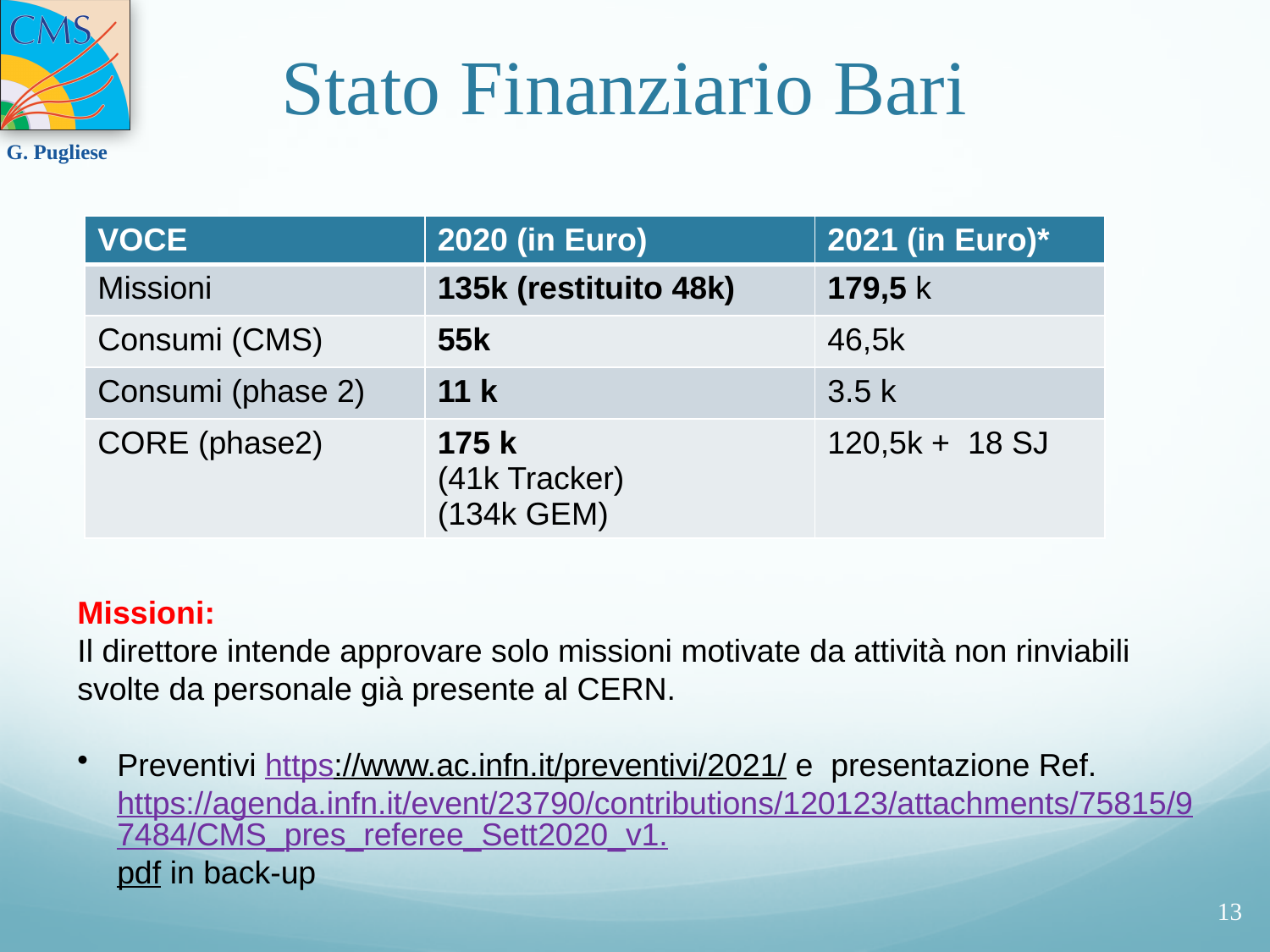

# Stato Finanziario Bari

| VOCE | 2020 (in Euro) | 2021 (in Euro)\* |
| --- | --- | --- |
| Missioni | 135k (restituito 48k) | 179,5 k |
| Consumi (CMS) | 55k | 46,5k |
| Consumi (phase 2) | 11 k | 3.5 k |
| CORE (phase2) | 175 k (41k Tracker) (134k GEM) | 120,5k + 18 SJ |
Missioni:
Il direttore intende approvare solo missioni motivate da attività non rinviabili svolte da personale già presente al CERN.

Preventivi https://www.ac.infn.it/preventivi/2021/ e  presentazione Ref. https://agenda.infn.it/event/23790/contributions/120123/attachments/75815/97484/CMS_pres_referee_Sett2020_v1.pdf in back-up
13